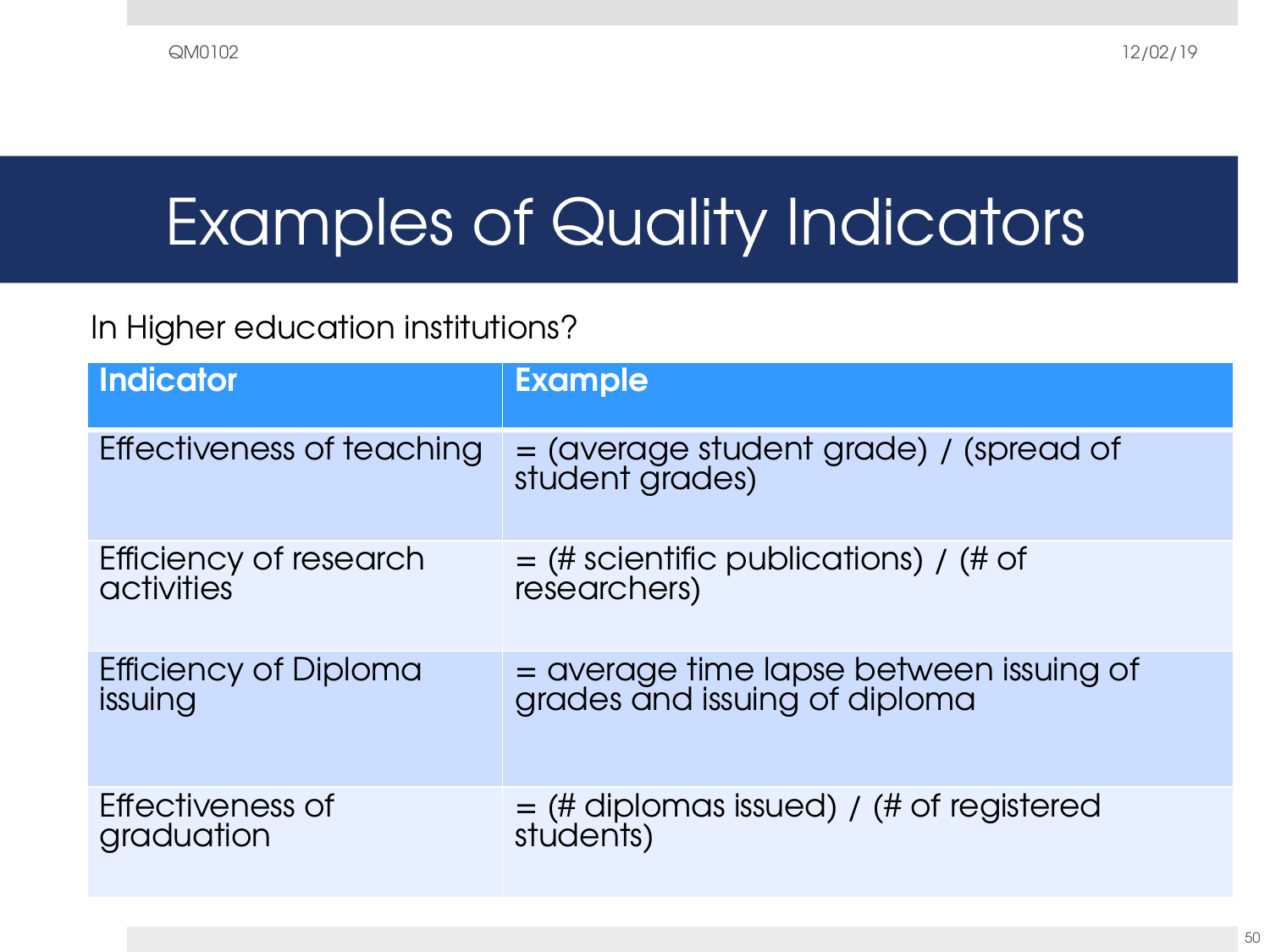

QM0102
12/02/19
# Examples of Quality Indicators
In Higher education institutions?
| Indicator | Example |
| --- | --- |
| Effectiveness of teaching | = (average student grade) / (spread of student grades) |
| Efficiency of research activities | = (# scientific publications) / (# of researchers) |
| Efficiency of Diploma issuing | = average time lapse between issuing of grades and issuing of diploma |
| Effectiveness of graduation | = (# diplomas issued) / (# of registered students) |
50